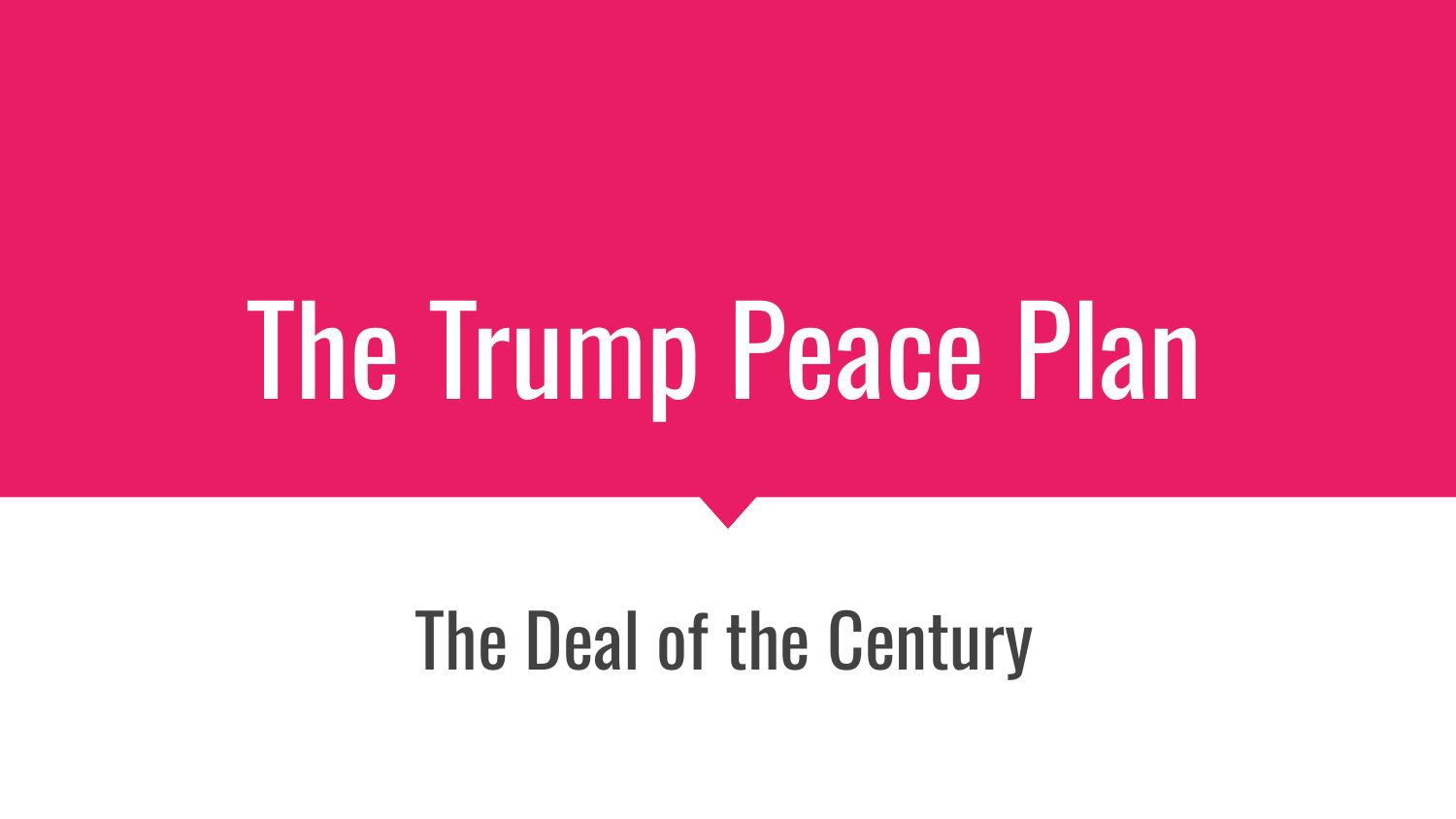

# The Trump Peace Plan
The Deal of the Century